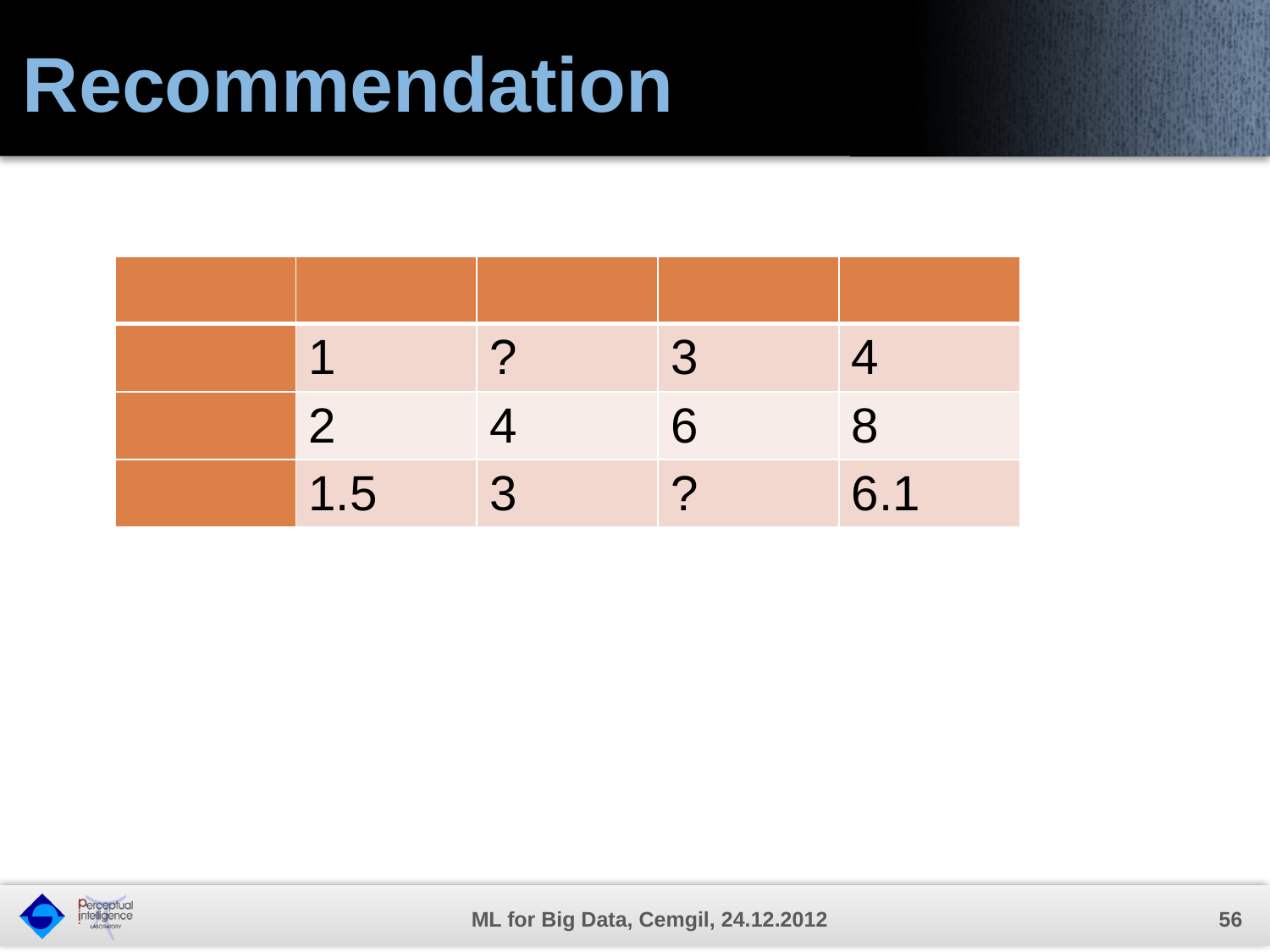

# Recommendation
|  |  |  |  |  |
| --- | --- | --- | --- | --- |
|  | 1 | ? | 3 | 4 |
|  | 2 | 4 | 6 | 8 |
|  | 1.5 | 3 | ? | 6.1 |
ML for Big Data, Cemgil, 24.12.2012
56